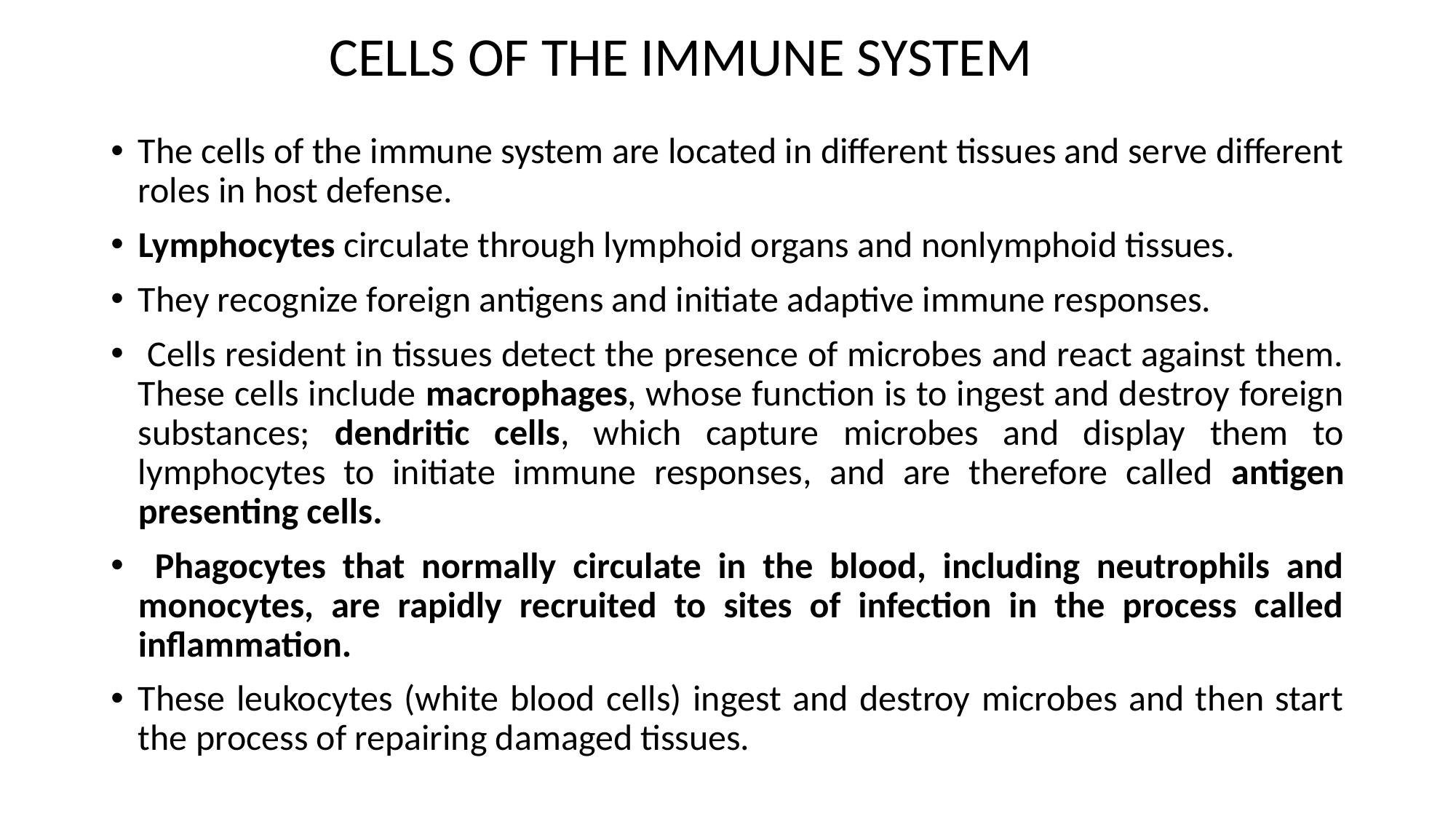

# CELLS OF THE IMMUNE SYSTEM
The cells of the immune system are located in different tissues and serve different roles in host defense.
Lymphocytes circulate through lymphoid organs and nonlymphoid tissues.
They recognize foreign antigens and initiate adaptive immune responses.
 Cells resident in tissues detect the presence of microbes and react against them. These cells include macrophages, whose function is to ingest and destroy foreign substances; dendritic cells, which capture microbes and display them to lymphocytes to initiate immune responses, and are therefore called antigen presenting cells.
 Phagocytes that normally circulate in the blood, including neutrophils and monocytes, are rapidly recruited to sites of infection in the process called inflammation.
These leukocytes (white blood cells) ingest and destroy microbes and then start the process of repairing damaged tissues.